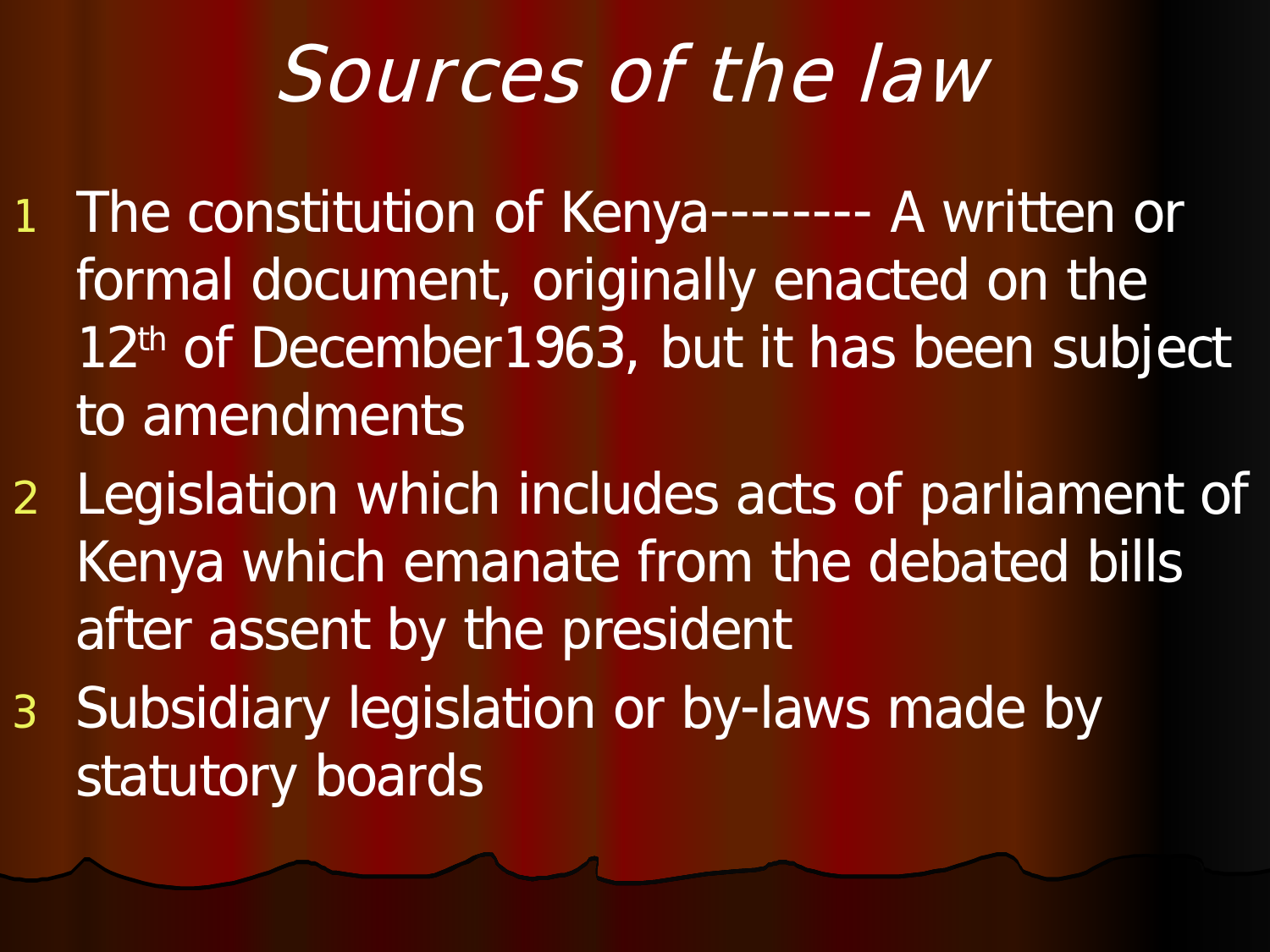

# Sources of the law
The constitution of Kenya-------- A written or formal document, originally enacted on the 12th of December1963, but it has been subject to amendments
Legislation which includes acts of parliament of Kenya which emanate from the debated bills after assent by the president
Subsidiary legislation or by-laws made by statutory boards